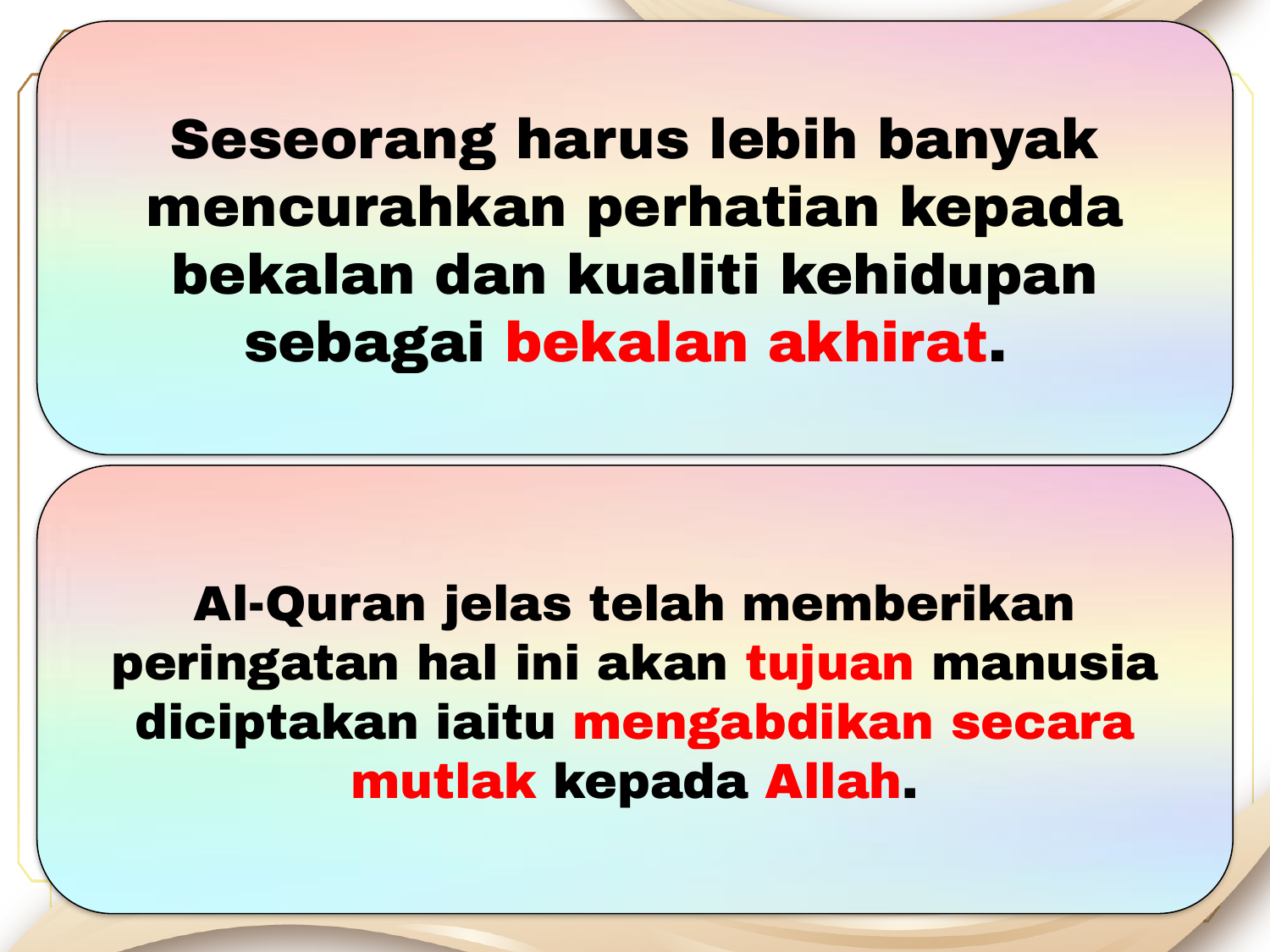

Seseorang harus lebih banyak mencurahkan perhatian kepada bekalan dan kualiti kehidupan sebagai bekalan akhirat.
Al-Quran jelas telah memberikan peringatan hal ini akan tujuan manusia diciptakan iaitu mengabdikan secara mutlak kepada Allah.